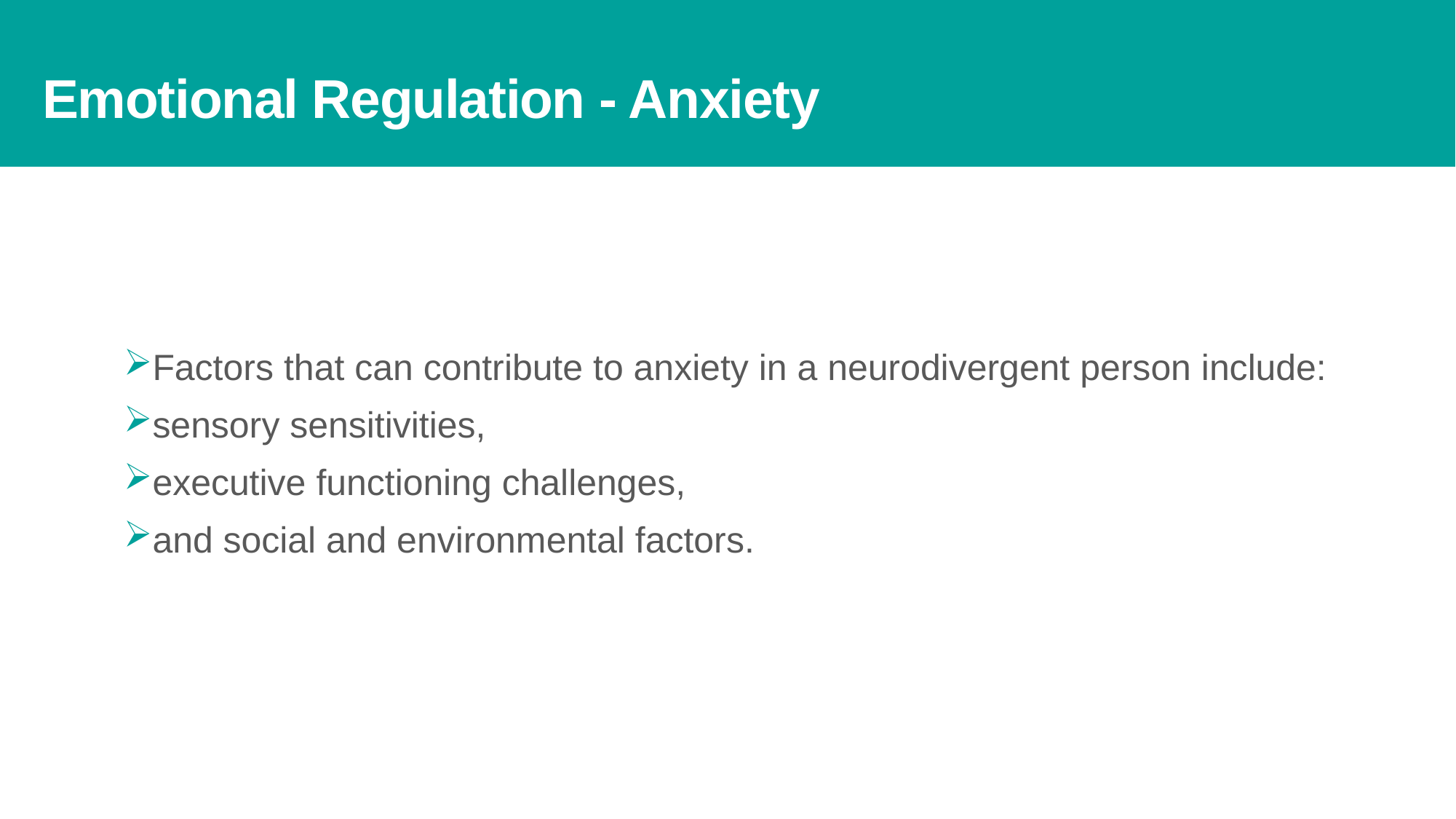

# Emotional Regulation - Anxiety

Factors that can contribute to anxiety in a neurodivergent person include:
sensory sensitivities,
executive functioning challenges,
and social and environmental factors.